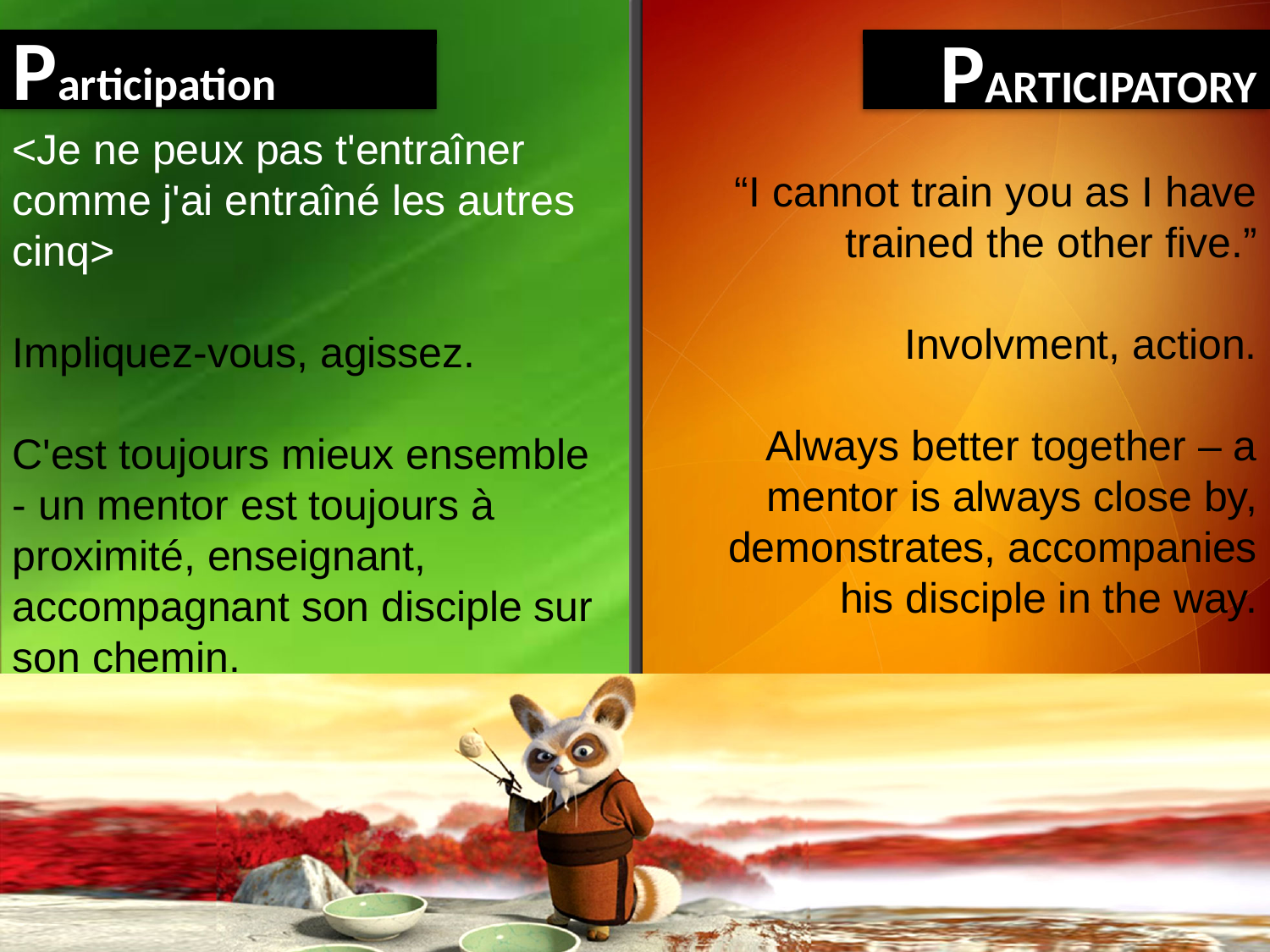

Participation
PARTICIPATORY

<Je ne peux pas t'entraîner comme j'ai entraîné les autres cinq>

Impliquez-vous, agissez.

C'est toujours mieux ensemble - un mentor est toujours à proximité, enseignant, accompagnant son disciple sur son chemin.
“I cannot train you as I have trained the other five.”

Involvment, action.

Always better together – a mentor is always close by, demonstrates, accompanies his disciple in the way.